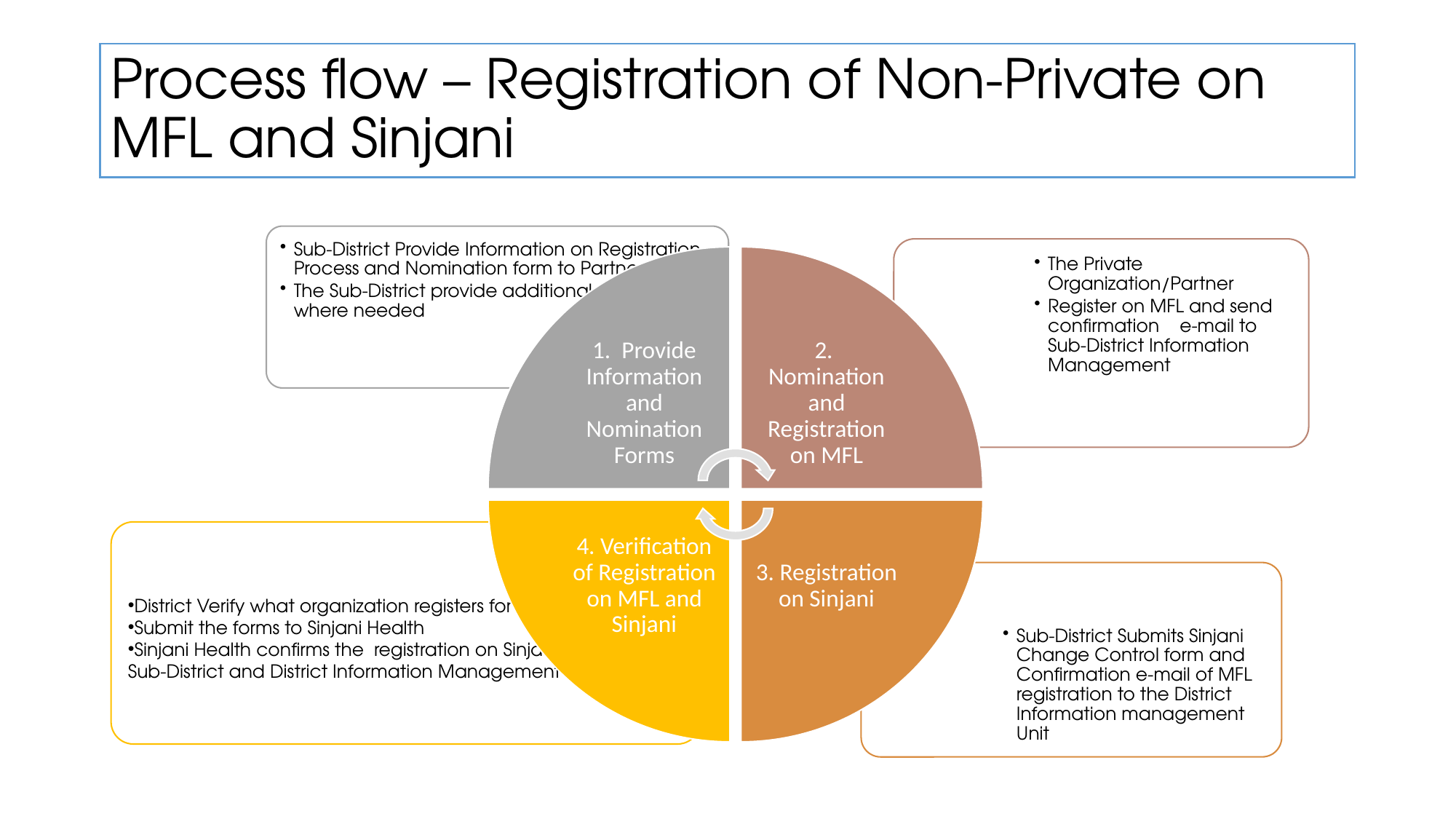

# Process flow – Registration of Non-Private on MFL and Sinjani
Sub-District Submits Sinjani Change Control form and Confirmation e-mail of MFL registration to the District Information management Unit
District Verify what organization registers for on Sinjani
Submit the forms to Sinjani Health
Sinjani Health confirms the  registration on Sinjani to both the Sub-District and District Information Management offices

The Private Organization/Partner
Register on MFL and send confirmation    e-mail to Sub-District Information Management
Sub-District Provide Information on Registration Process and Nomination form to Partner
The Sub-District provide additional support where needed
1.  Provide Information and Nomination Forms
2.  Nomination and Registration on MFL
3. Registration on Sinjani
4. Verification of Registration on MFL and Sinjani